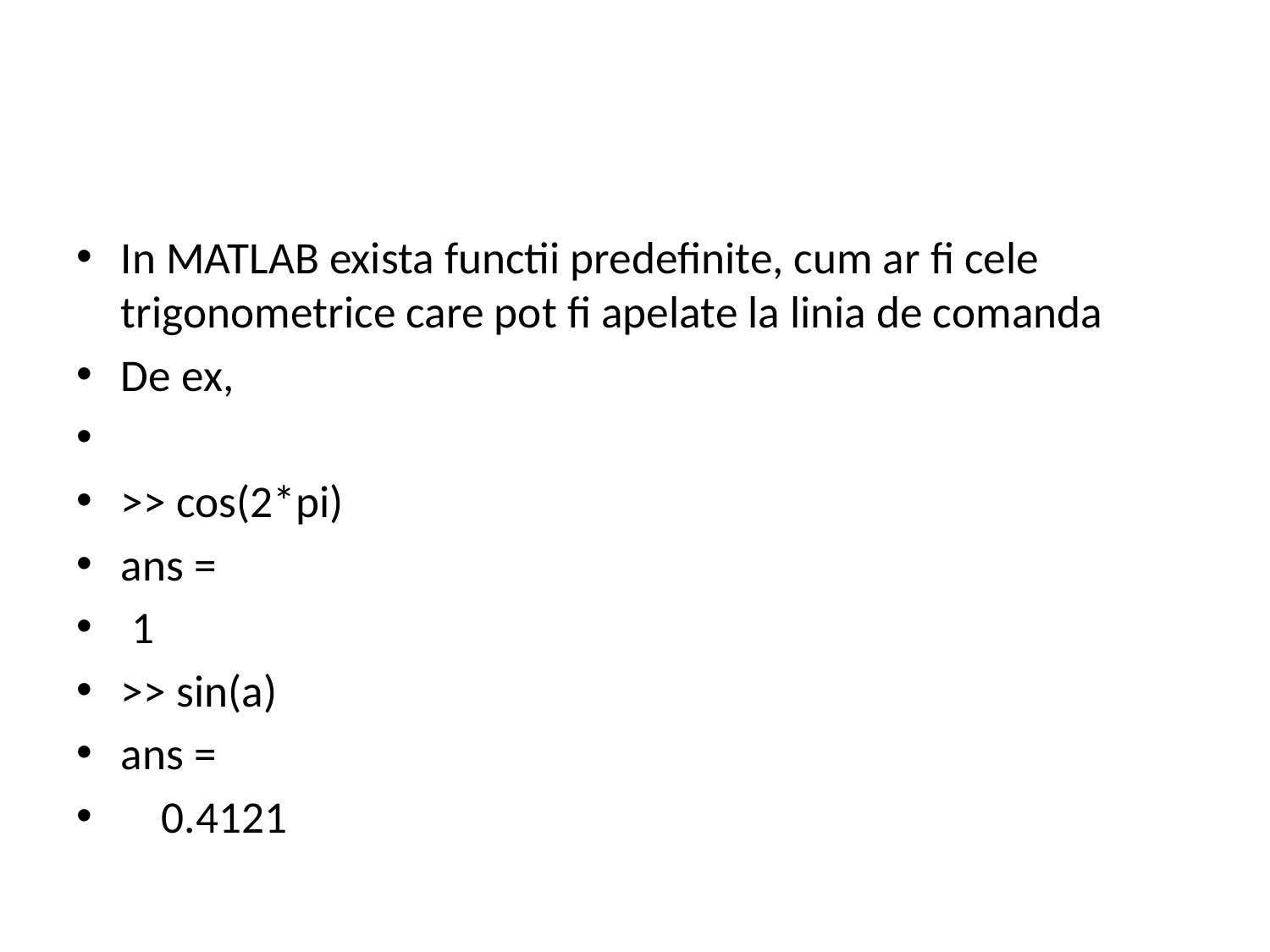

#
In MATLAB exista functii predefinite, cum ar fi cele trigonometrice care pot fi apelate la linia de comanda
De ex,

>> cos(2*pi)
ans =
 1
>> sin(a)
ans =
    0.4121